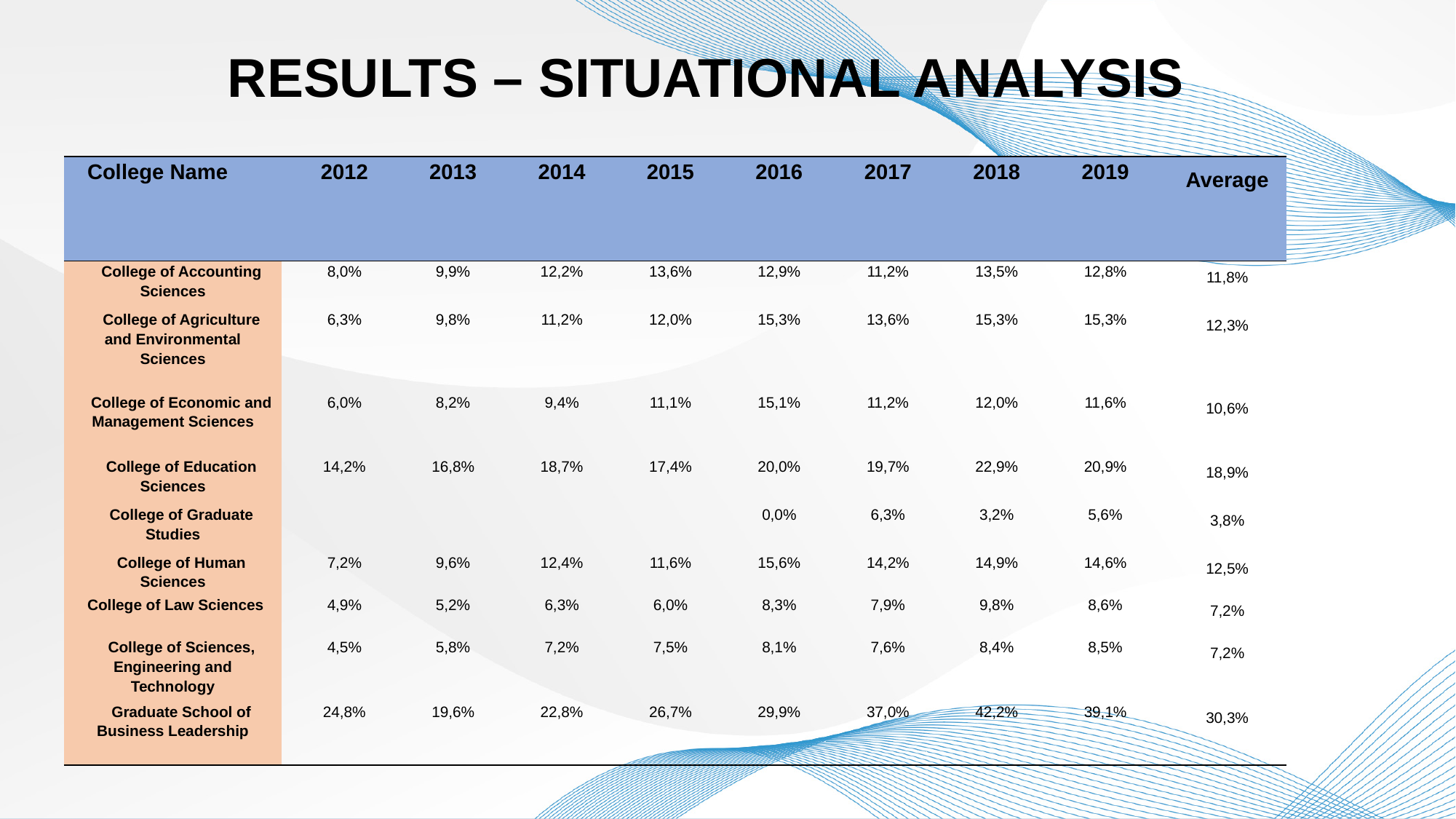

RESULTS – SITUATIONAL ANALYSIS
| College Name | 2012 | 2013 | 2014 | 2015 | 2016 | 2017 | 2018 | 2019 | Average |
| --- | --- | --- | --- | --- | --- | --- | --- | --- | --- |
| College of Accounting Sciences | 8,0% | 9,9% | 12,2% | 13,6% | 12,9% | 11,2% | 13,5% | 12,8% | 11,8% |
| College of Agriculture and Environmental Sciences | 6,3% | 9,8% | 11,2% | 12,0% | 15,3% | 13,6% | 15,3% | 15,3% | 12,3% |
| College of Economic and Management Sciences | 6,0% | 8,2% | 9,4% | 11,1% | 15,1% | 11,2% | 12,0% | 11,6% | 10,6% |
| College of Education Sciences | 14,2% | 16,8% | 18,7% | 17,4% | 20,0% | 19,7% | 22,9% | 20,9% | 18,9% |
| College of Graduate Studies |  |  |  |  | 0,0% | 6,3% | 3,2% | 5,6% | 3,8% |
| College of Human Sciences | 7,2% | 9,6% | 12,4% | 11,6% | 15,6% | 14,2% | 14,9% | 14,6% | 12,5% |
| College of Law Sciences | 4,9% | 5,2% | 6,3% | 6,0% | 8,3% | 7,9% | 9,8% | 8,6% | 7,2% |
| College of Sciences, Engineering and Technology | 4,5% | 5,8% | 7,2% | 7,5% | 8,1% | 7,6% | 8,4% | 8,5% | 7,2% |
| Graduate School of Business Leadership | 24,8% | 19,6% | 22,8% | 26,7% | 29,9% | 37,0% | 42,2% | 39,1% | 30,3% |